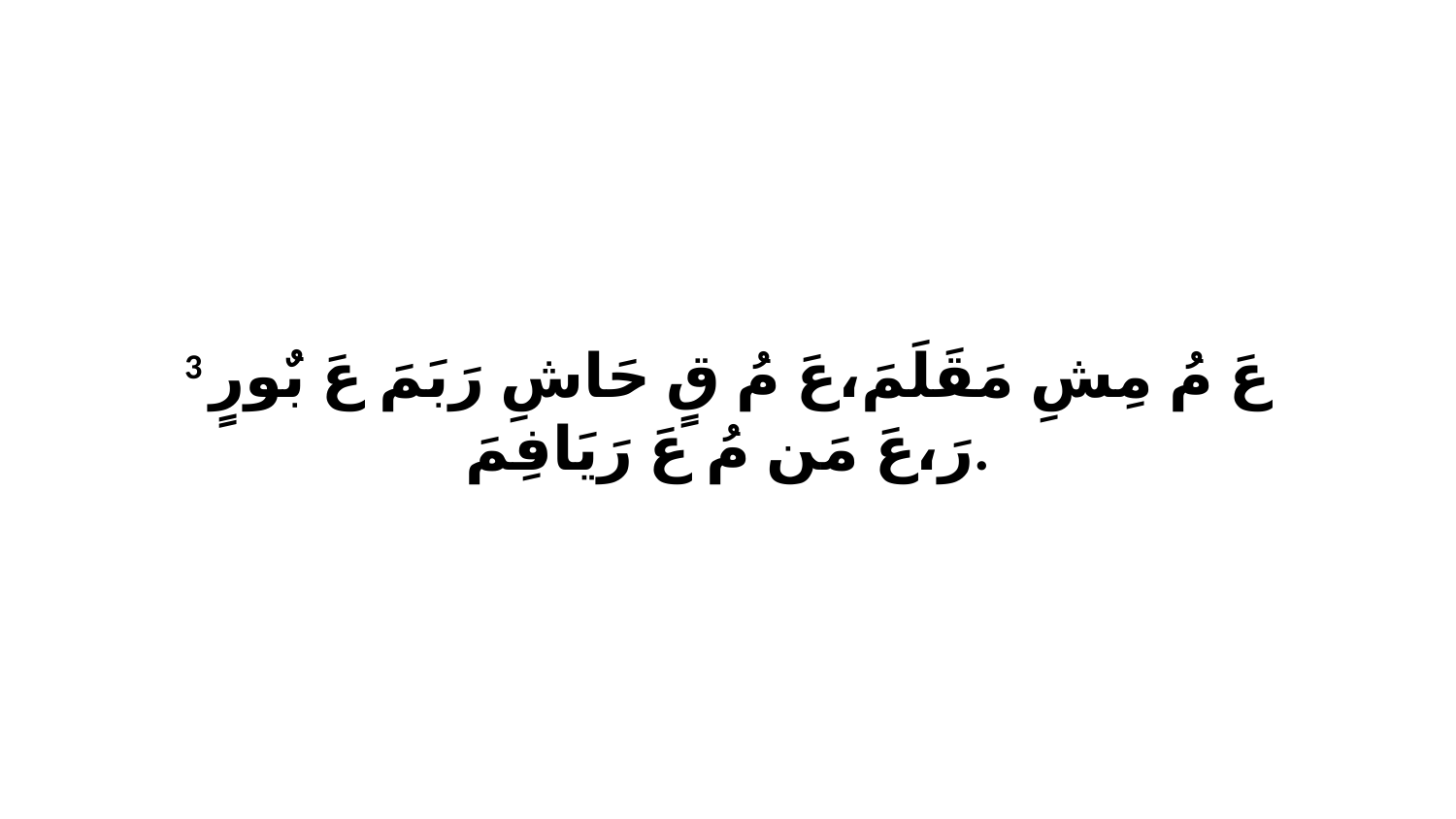

3 عَ مُ مِشِ مَقَلَمَ،عَ مُ قٍ حَاشِ رَبَمَ عَ بٌورٍ رَ،عَ مَن مُ عَ رَيَافِمَ.